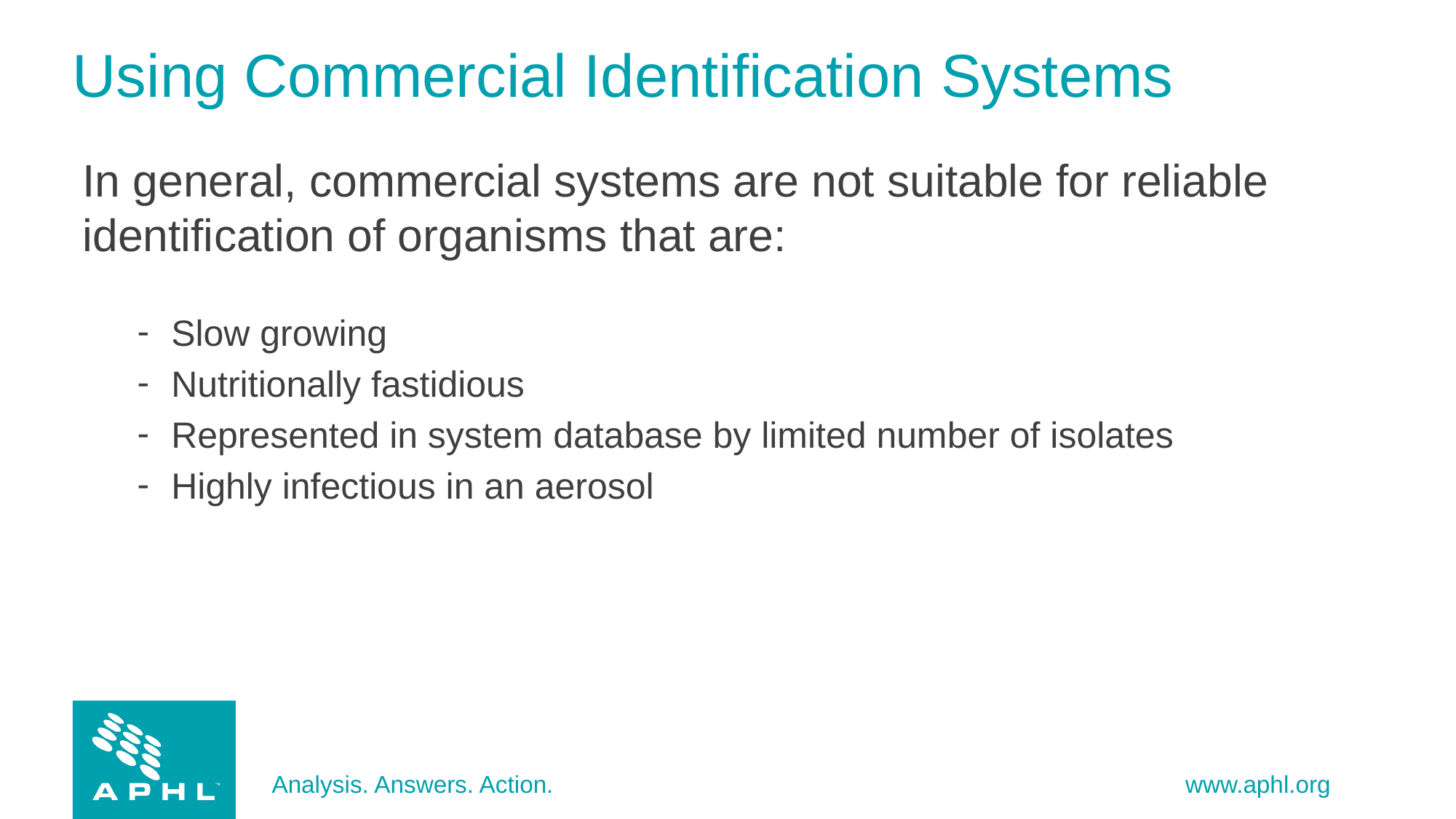

# Using Commercial Identification Systems
In general, commercial systems are not suitable for reliable identification of organisms that are:

Slow growing
Nutritionally fastidious
Represented in system database by limited number of isolates
Highly infectious in an aerosol